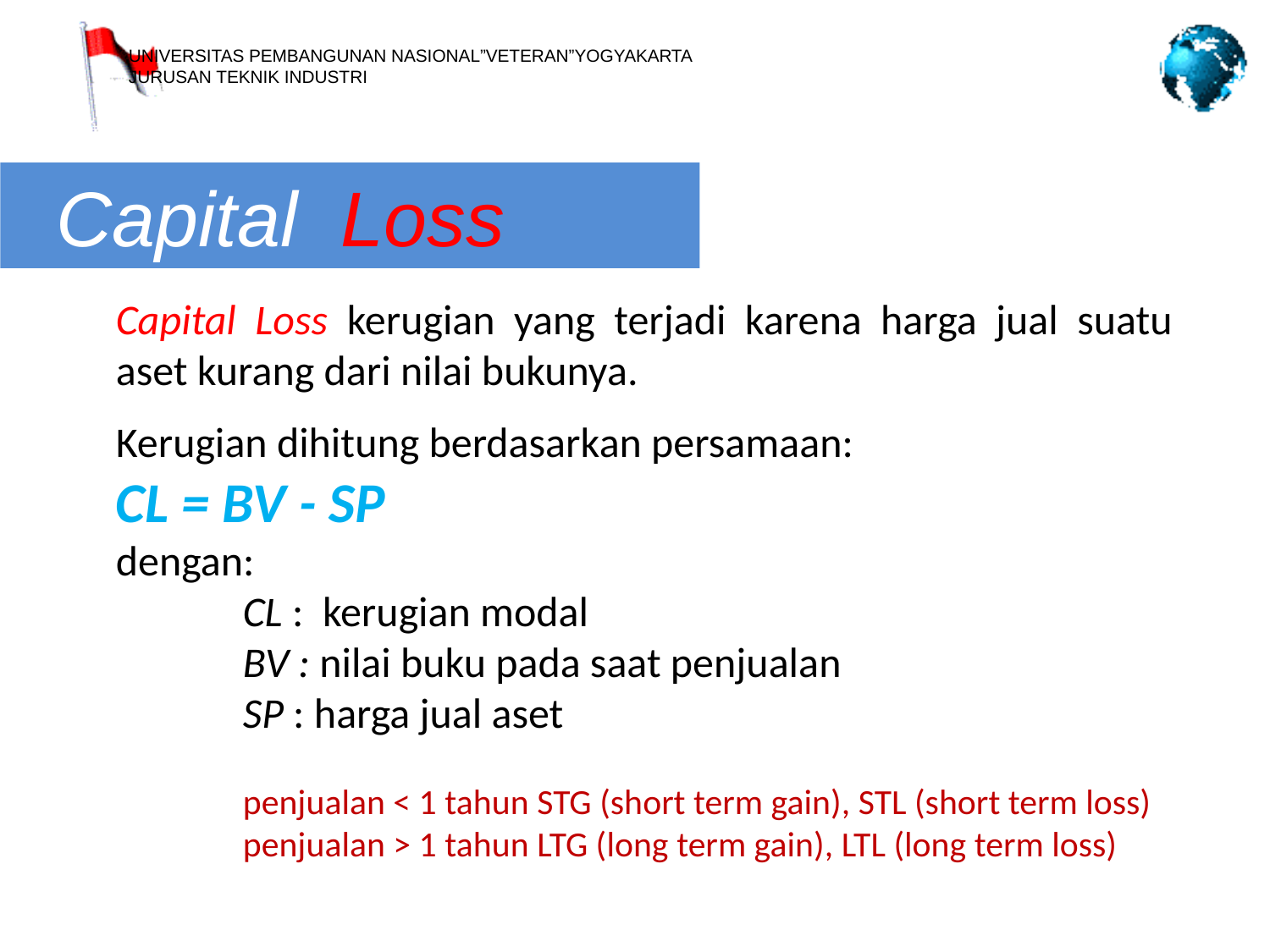

Capital  Loss
Capital Loss kerugian yang terjadi karena harga jual suatu aset kurang dari nilai bukunya.

Kerugian dihitung berdasarkan persamaan:
CL = BV - SP
dengan:
	CL :  kerugian modal
	BV : nilai buku pada saat penjualan
	SP : harga jual aset

	penjualan < 1 tahun STG (short term gain), STL (short term loss)
	penjualan > 1 tahun LTG (long term gain), LTL (long term loss)